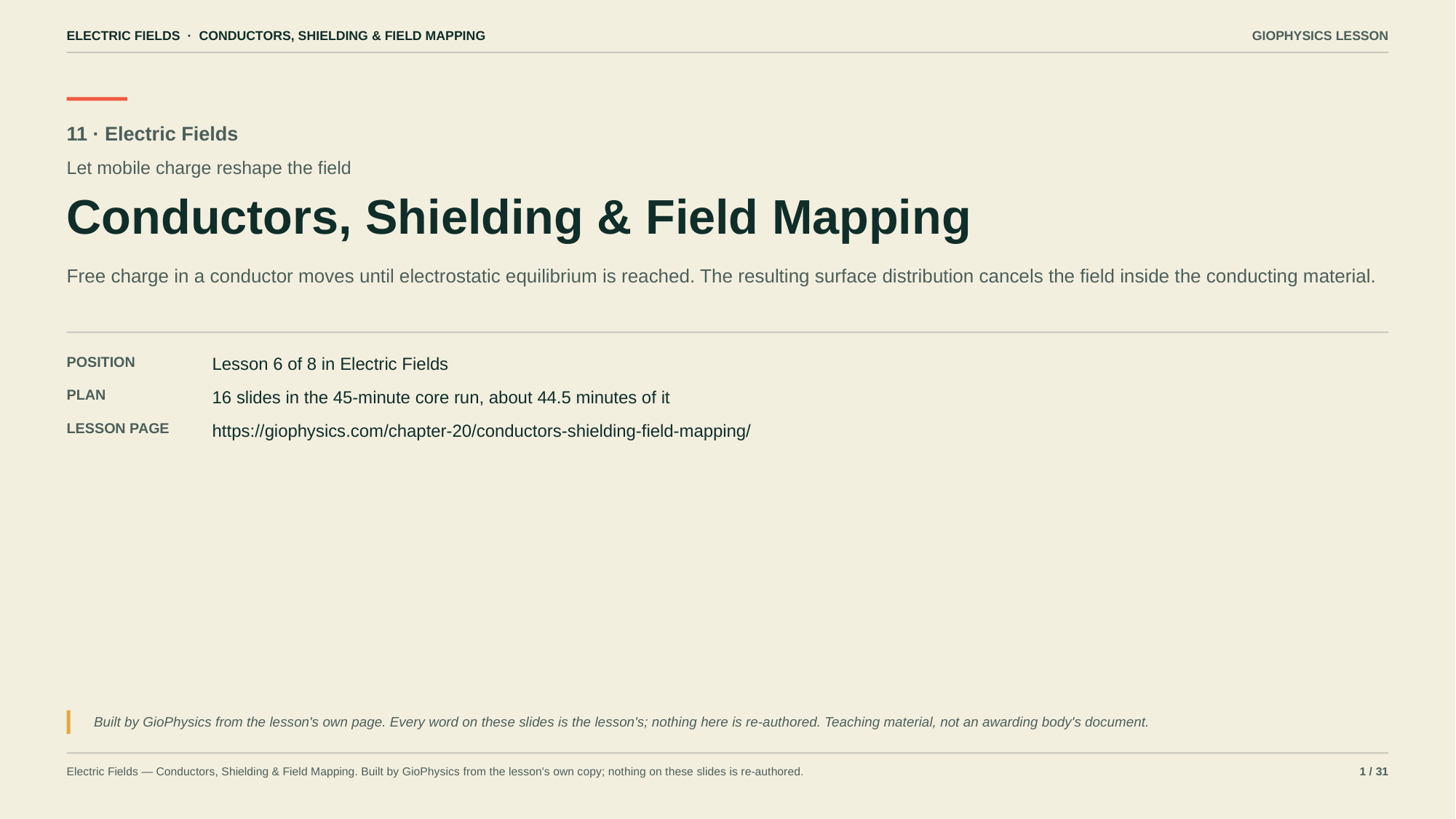

ELECTRIC FIELDS  ·  CONDUCTORS, SHIELDING & FIELD MAPPING
GIOPHYSICS LESSON

11 · Electric Fields
Let mobile charge reshape the field
Conductors, Shielding & Field Mapping
Free charge in a conductor moves until electrostatic equilibrium is reached. The resulting surface distribution cancels the field inside the conducting material.

POSITION
Lesson 6 of 8 in Electric Fields
PLAN
16 slides in the 45-minute core run, about 44.5 minutes of it
LESSON PAGE
https://giophysics.com/chapter-20/conductors-shielding-field-mapping/

Built by GioPhysics from the lesson's own page. Every word on these slides is the lesson's; nothing here is re-authored. Teaching material, not an awarding body's document.

Electric Fields — Conductors, Shielding & Field Mapping. Built by GioPhysics from the lesson's own copy; nothing on these slides is re-authored.
1 / 31